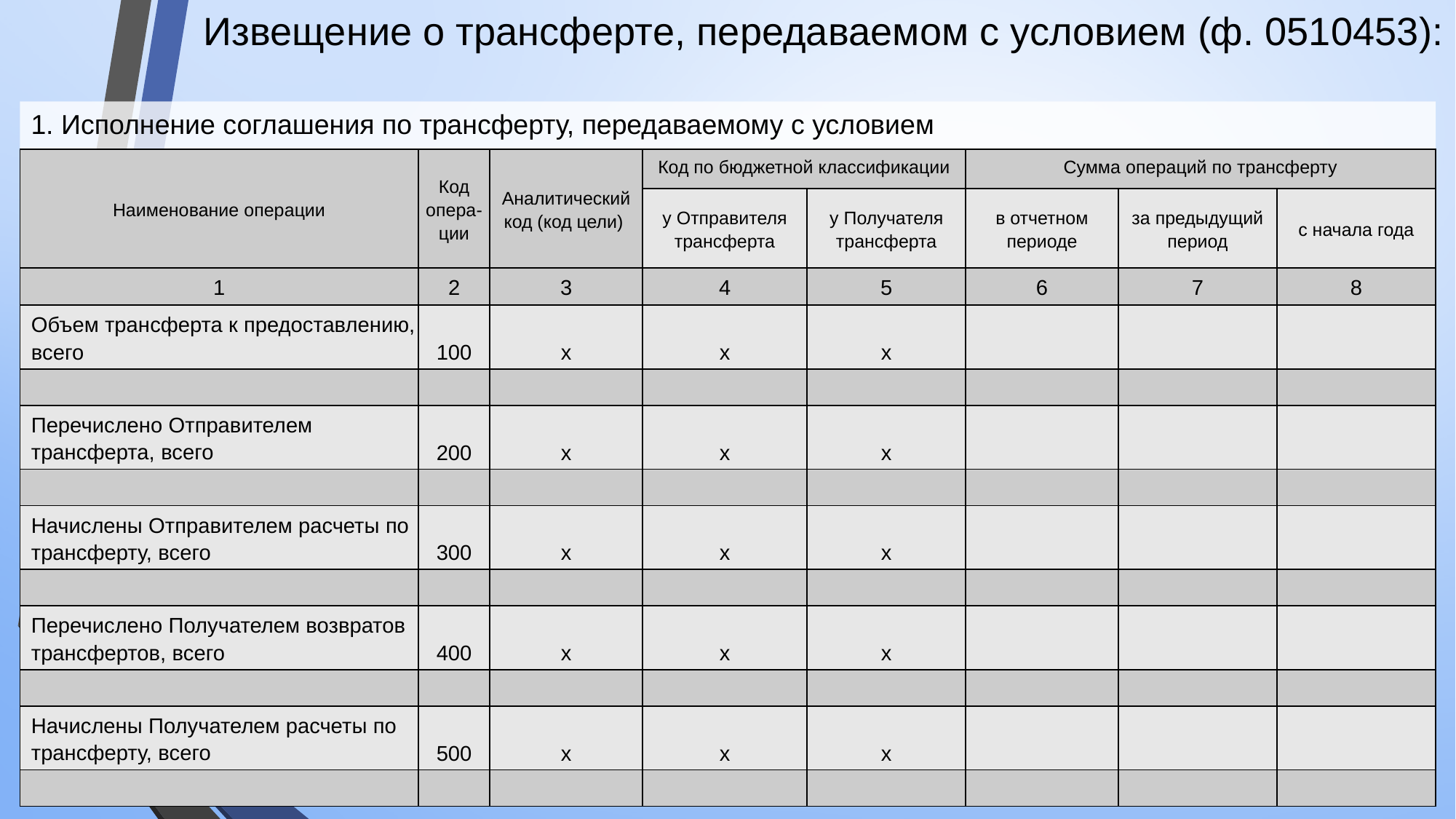

# Извещение о трансферте, передаваемом с условием (ф. 0510453):
1. Исполнение соглашения по трансферту, передаваемому с условием

| Наименование операции | Код опера-ции | Аналитический код (код цели) | Код по бюджетной классификации |  | Сумма операций по трансферту |  |  |
| --- | --- | --- | --- | --- | --- | --- | --- |
|  |  |  | у Отправителя трансферта | у Получателя трансферта | в отчетном периоде | за предыдущий период | с начала года |
| 1 | 2 | 3 | 4 | 5 | 6 | 7 | 8 |
| Объем трансферта к предоставлению, всего | 100 | x | x | x |  |  |  |
|  |  |  |  |  |  |  |  |
| Перечислено Отправителем трансферта, всего | 200 | x | x | x |  |  |  |
|  |  |  |  |  |  |  |  |
| Начислены Отправителем расчеты по трансферту, всего | 300 | x | x | x |  |  |  |
|  |  |  |  |  |  |  |  |
| Перечислено Получателем возвратов трансфертов, всего | 400 | x | x | x |  |  |  |
|  |  |  |  |  |  |  |  |
| Начислены Получателем расчеты по трансферту, всего | 500 | x | x | x |  |  |  |
|  |  |  |  |  |  |  |  |